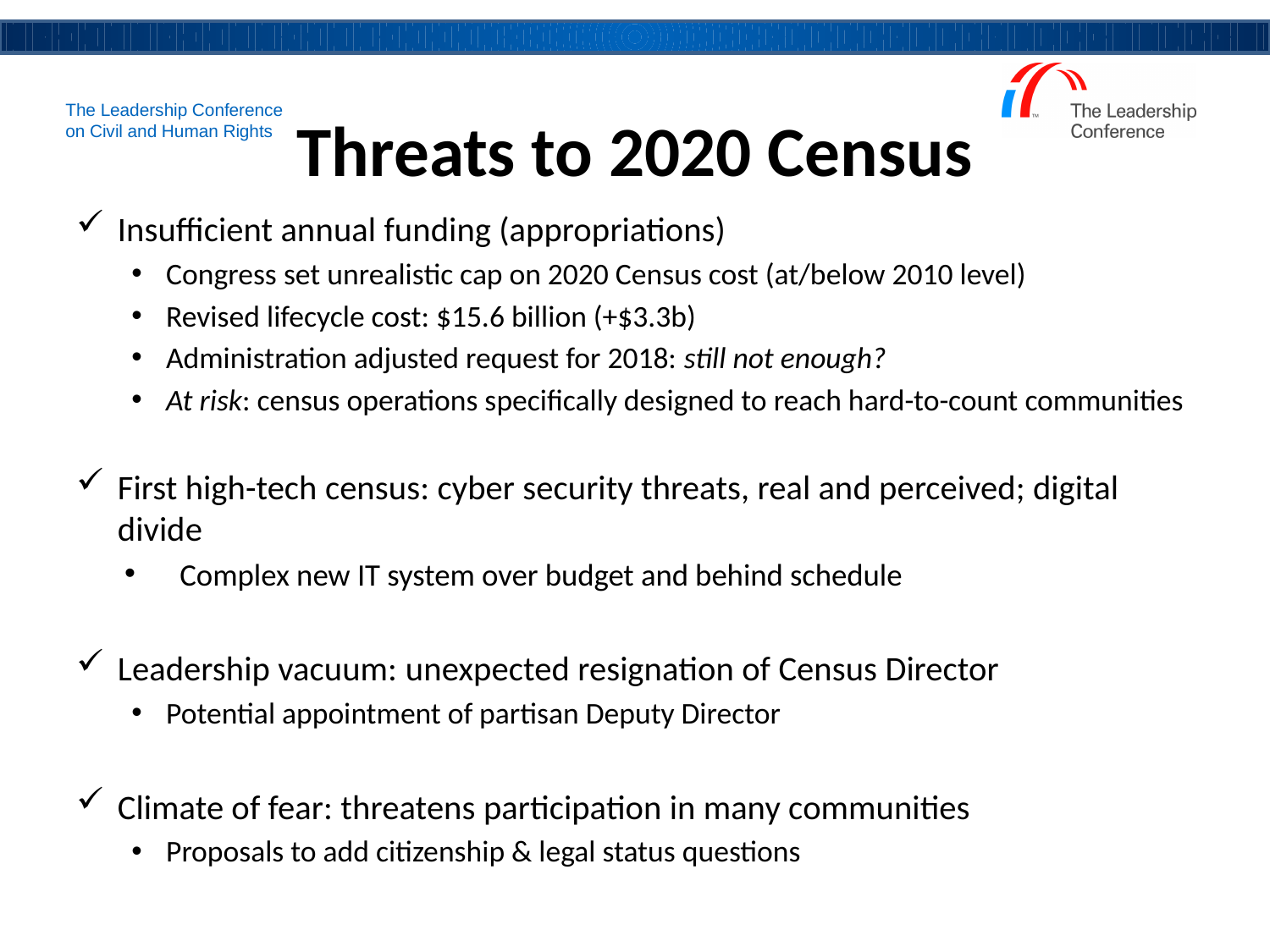

# Threats to 2020 Census
Insufficient annual funding (appropriations)
Congress set unrealistic cap on 2020 Census cost (at/below 2010 level)
Revised lifecycle cost: $15.6 billion (+$3.3b)
Administration adjusted request for 2018: still not enough?
At risk: census operations specifically designed to reach hard-to-count communities

First high-tech census: cyber security threats, real and perceived; digital divide
Complex new IT system over budget and behind schedule

Leadership vacuum: unexpected resignation of Census Director
Potential appointment of partisan Deputy Director

Climate of fear: threatens participation in many communities
Proposals to add citizenship & legal status questions